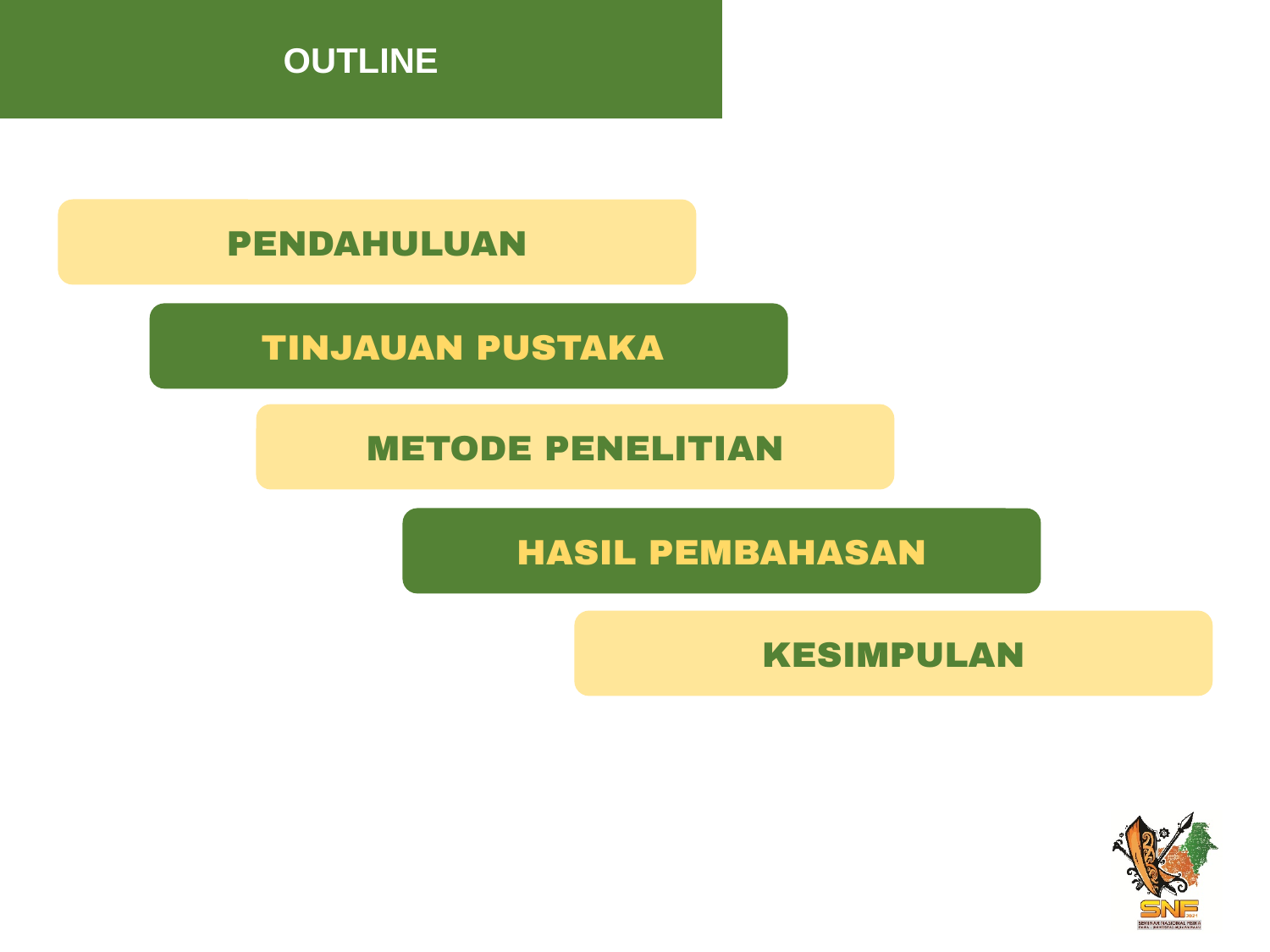

OUTLINE
PENDAHULUAN
TINJAUAN PUSTAKA
METODE PENELITIAN
HASIL PEMBAHASAN
KESIMPULAN